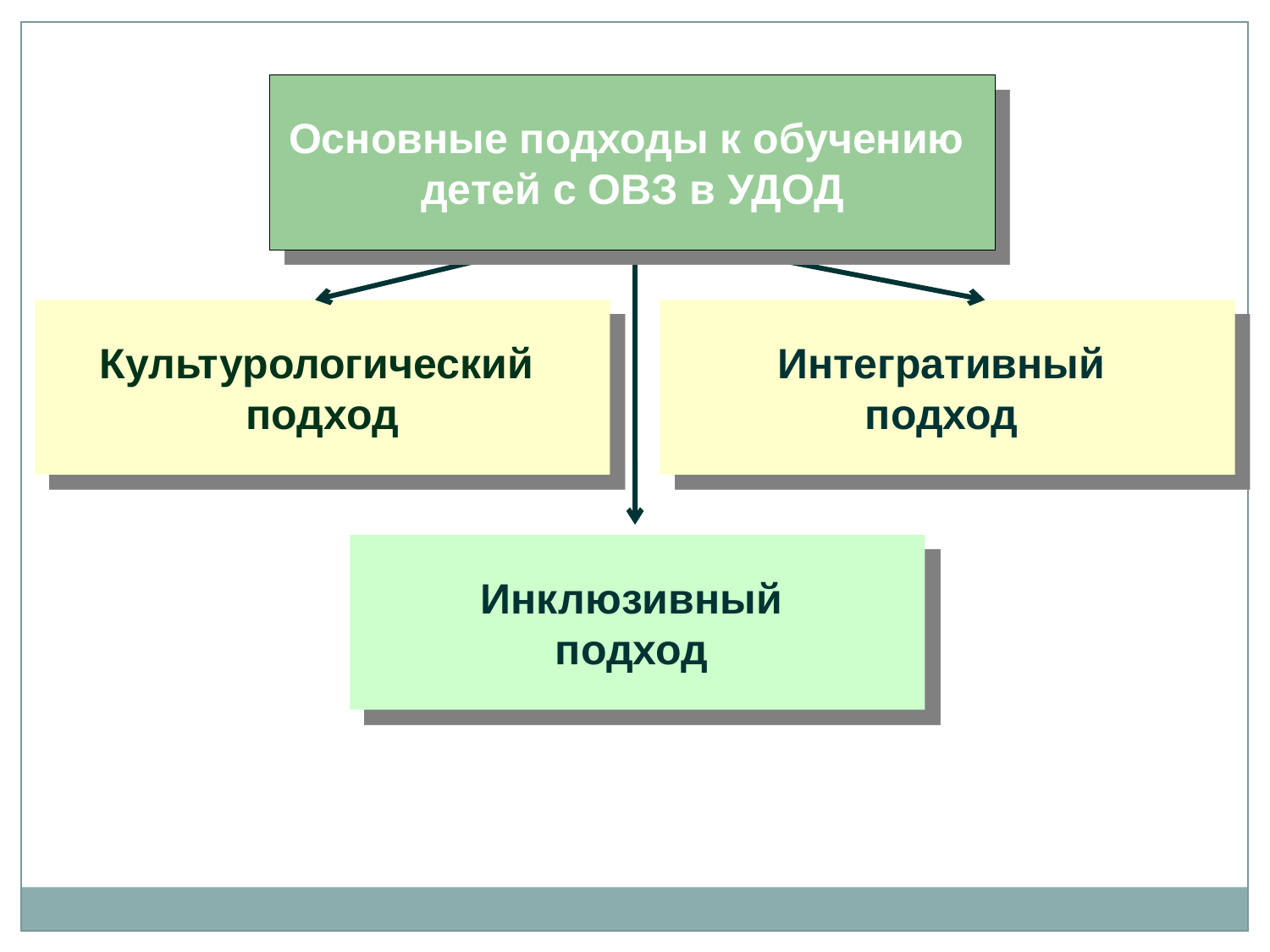

Основные подходы к обучению
детей с ОВЗ в УДОД

Культурологический
подход
Интегративный
подход
Инклюзивный
подход